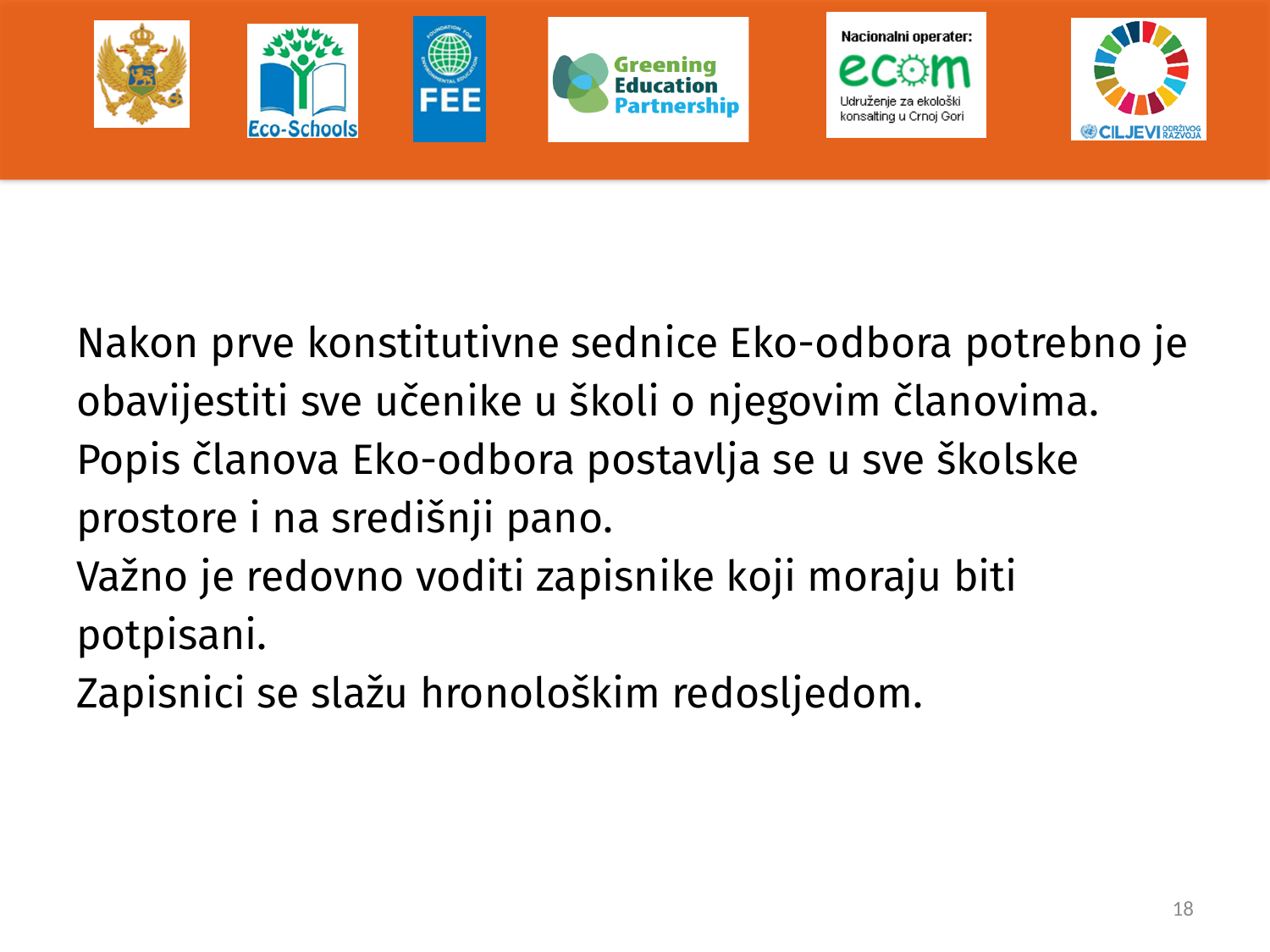

#
Nakon prve konstitutivne sednice Eko-odbora potrebno je obavijestiti sve učenike u školi o njegovim članovima. Popis članova Eko-odbora postavlja se u sve školske prostore i na središnji pano.
Važno je redovno voditi zapisnike koji moraju biti potpisani.
Zapisnici se slažu hronološkim redosljedom.
18